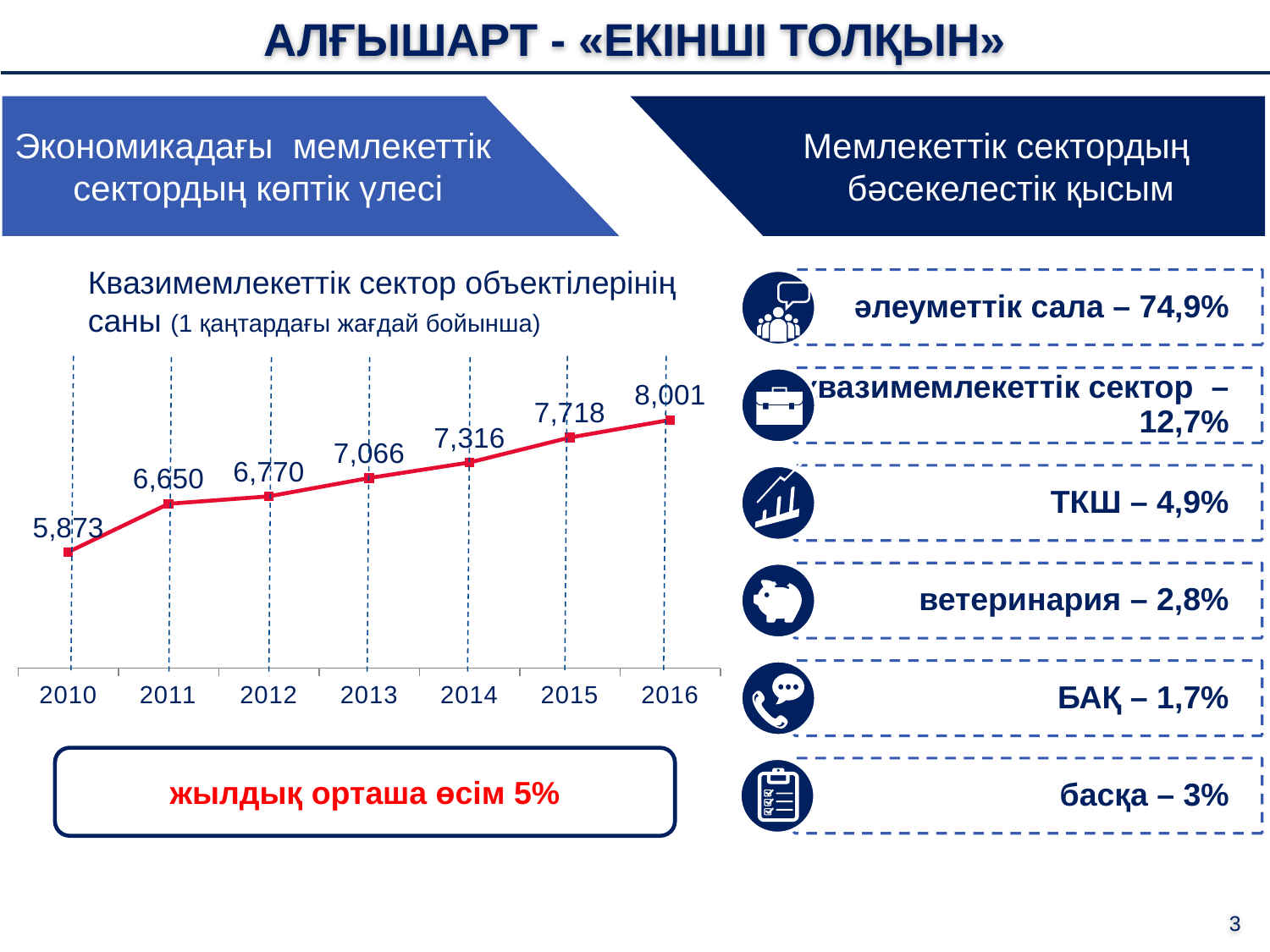

АЛҒЫШАРТ - «ЕКІНШІ ТОЛҚЫН»
Экономикадағы  мемлекеттік
      сектордың көптік үлесі

           Мемлекеттік сектордың
             бәсекелестік қысым
Квазимемлекеттік сектор объектілерінің саны (1 қаңтардағы жағдай бойынша)
әлеуметтік сала – 74,9%
квазимемлекеттік сектор  – 12,7%
ТКШ – 4,9%
ветеринария – 2,8%
БАҚ – 1,7%
басқа – 3%

### Chart

| Category | Ряд 1 |
|---|---|
| 2010 | 5873.0 |
| 2011 | 6650.0 |
| 2012 | 6770.0 |
| 2013 | 7066.0 |
| 2014 | 7316.0 |
| 2015 | 7718.0 |
| 2016 | 8001.0 |

жылдық орташа өсім 5%

3